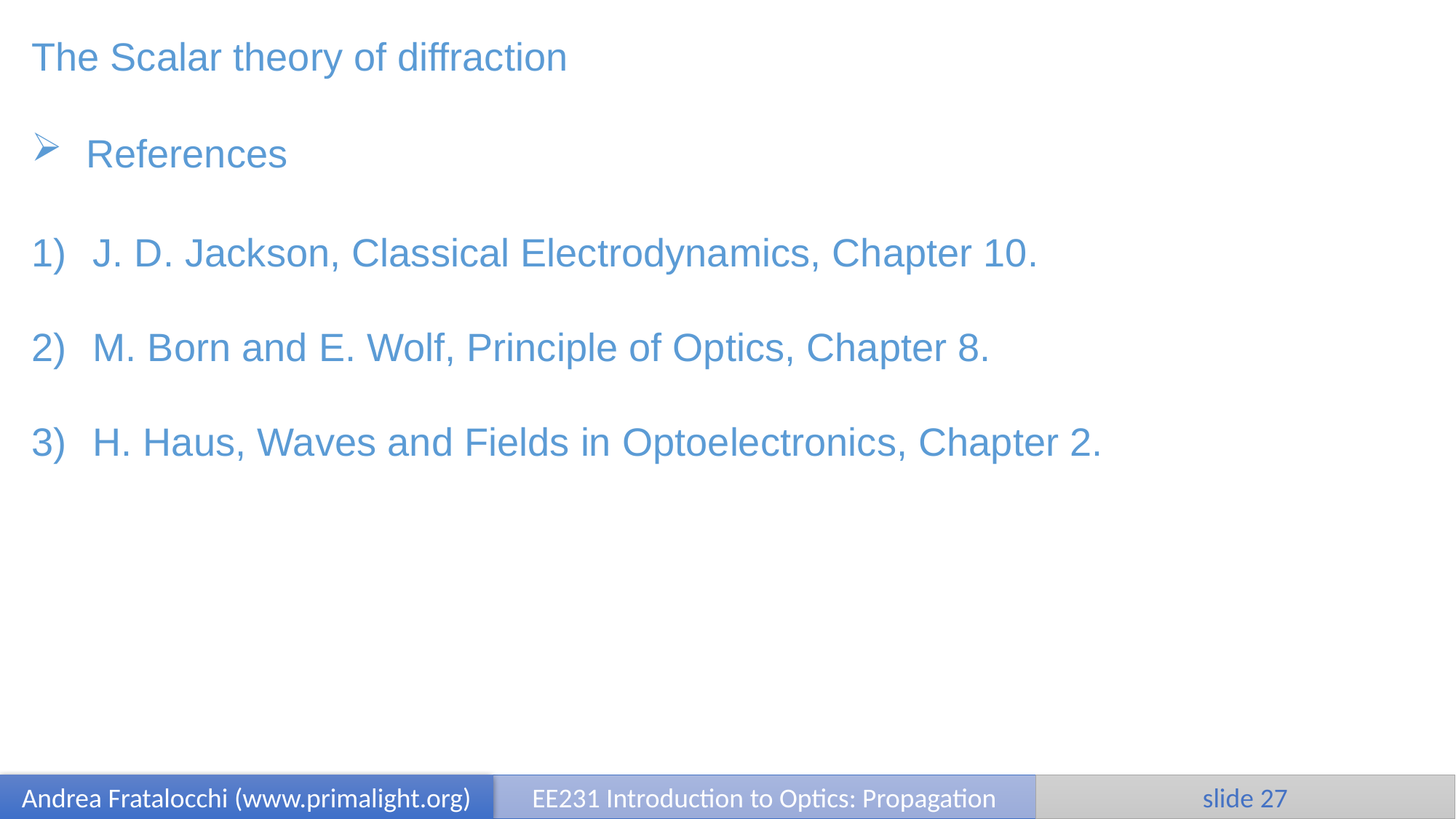

The Scalar theory of diffraction
References
J. D. Jackson, Classical Electrodynamics, Chapter 10.

M. Born and E. Wolf, Principle of Optics, Chapter 8.

H. Haus, Waves and Fields in Optoelectronics, Chapter 2.